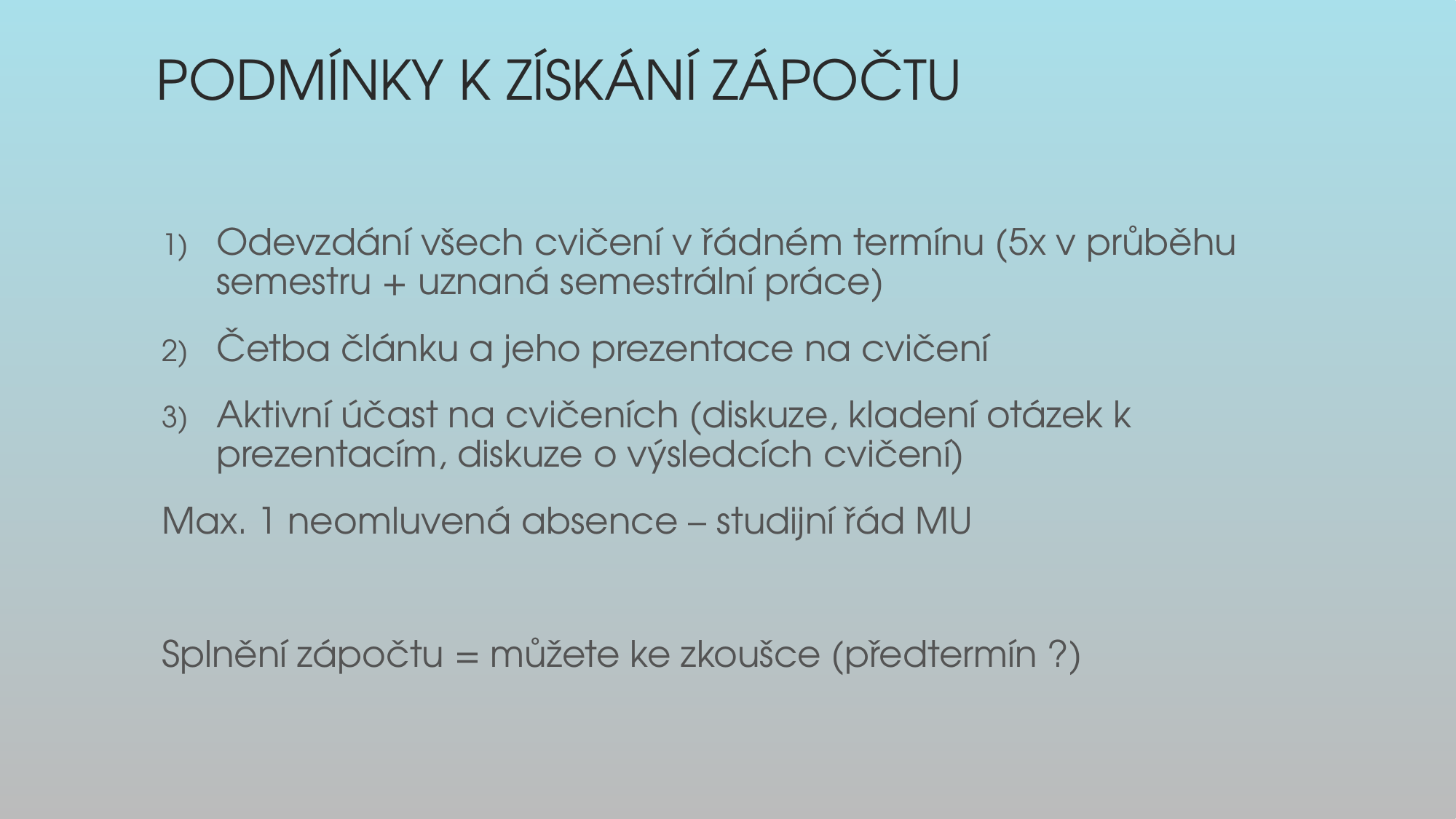

# Podmínky k ZÍSKÁNÍ ZÁPOČTU
Odevzdání všech cvičení v řádném termínu (5x v průběhu semestru + uznaná semestrální práce)
Četba článku a jeho prezentace na cvičení
Aktivní účast na cvičeních (diskuze, kladení otázek k prezentacím, diskuze o výsledcích cvičení)
Max. 1 neomluvená absence – studijní řád MU

Splnění zápočtu = můžete ke zkoušce (předtermín ?)